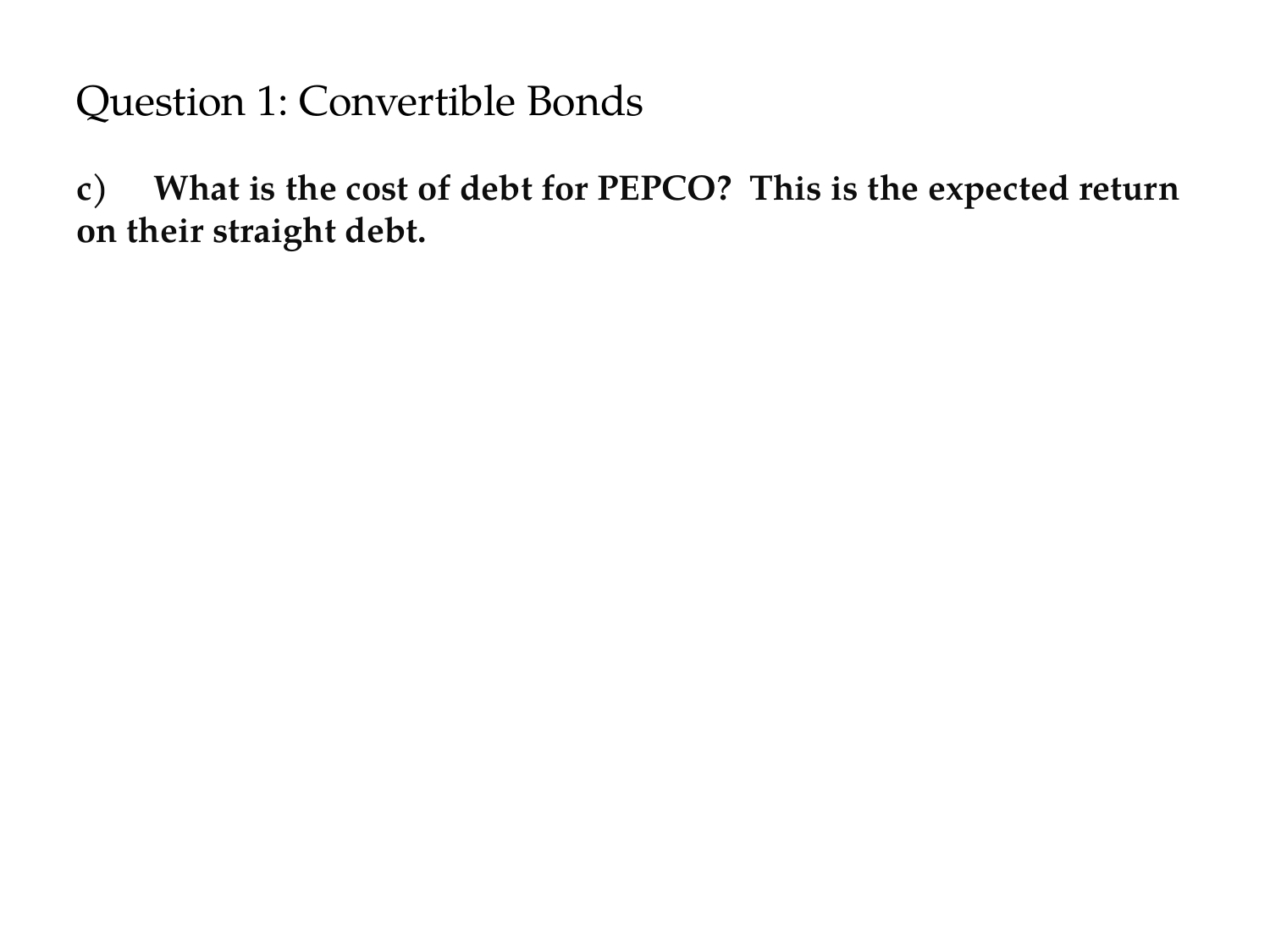

# Question 1: Convertible Bonds
c)     What is the cost of debt for PEPCO?  This is the expected return on their straight debt.